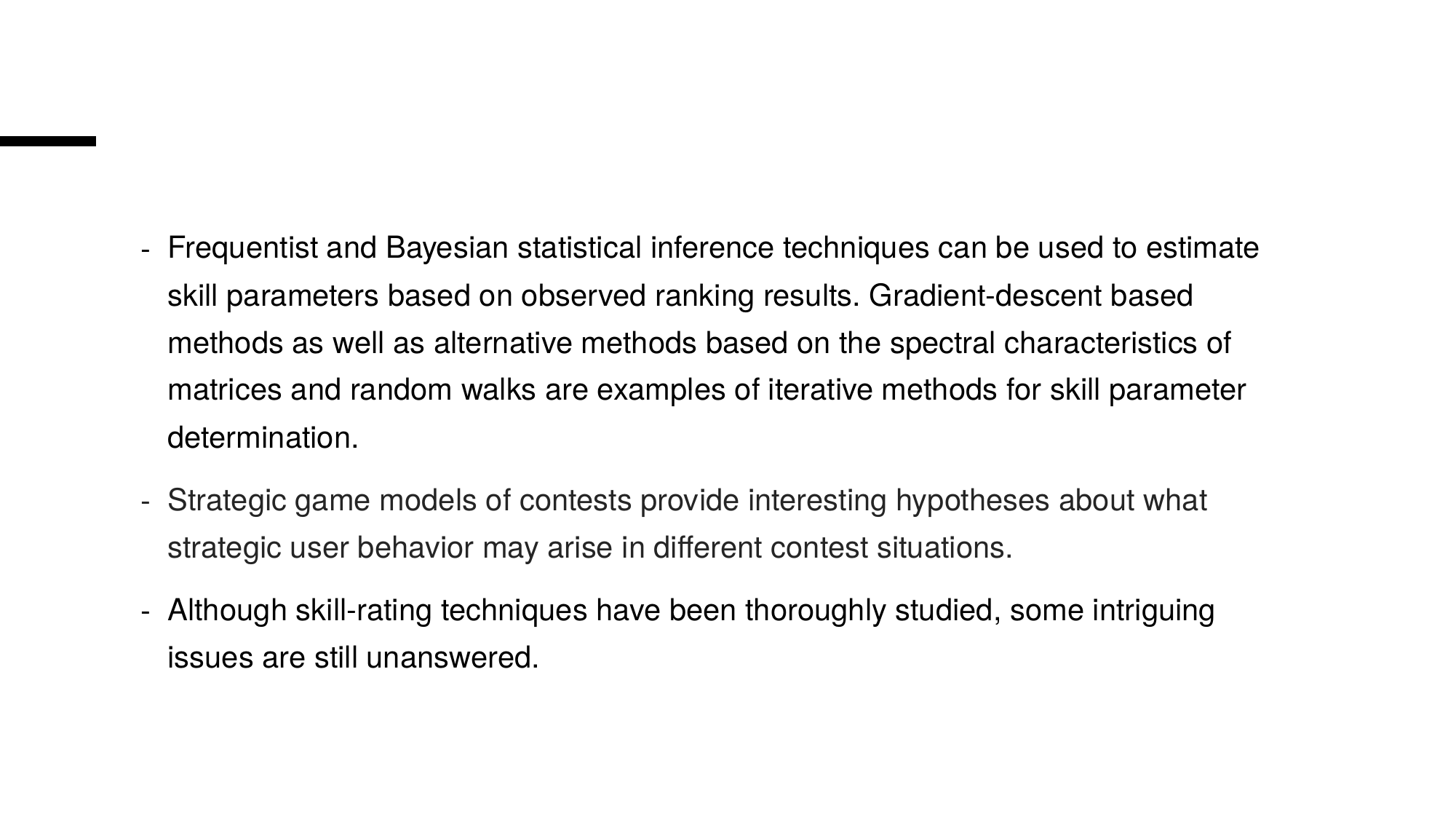

Frequentist and Bayesian statistical inference techniques can be used to estimate skill parameters based on observed ranking results. Gradient-descent based methods as well as alternative methods based on the spectral characteristics of matrices and random walks are examples of iterative methods for skill parameter determination.
Strategic game models of contests provide interesting hypotheses about what strategic user behavior may arise in different contest situations.
Although skill-rating techniques have been thoroughly studied, some intriguing issues are still unanswered.